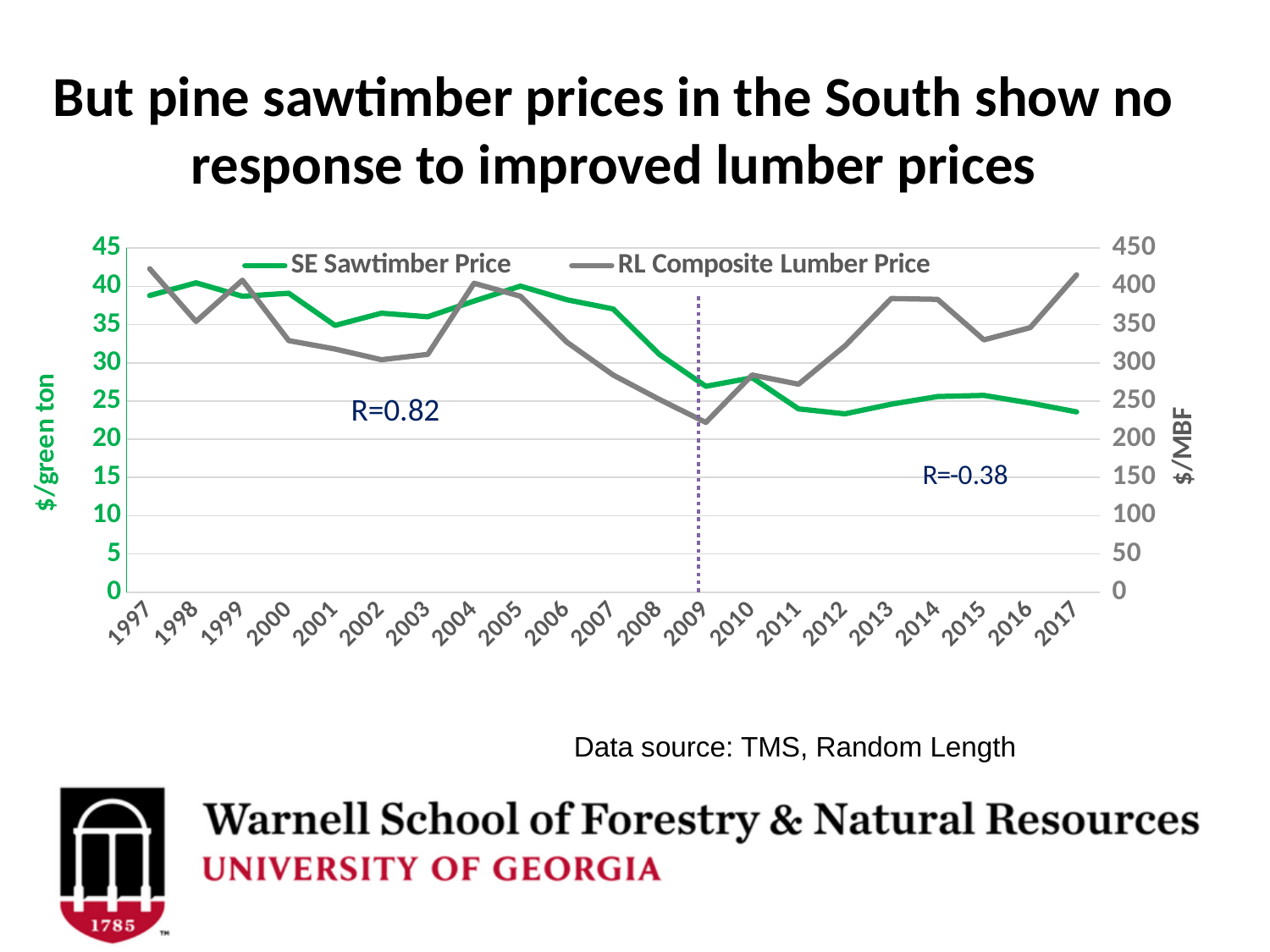

# But pine sawtimber prices in the South show no response to improved lumber prices

### Chart

| Category | SE Sawtimber Price | RL Composite Lumber Price |
|---|---|---|
| 1997 | 38.79100472727273 | 423.0 |
| 1998 | 40.462853333333335 | 354.0 |
| 1999 | 38.70490530303031 | 408.0 |
| 2000 | 39.096969696969694 | 329.0 |
| 2001 | 34.88484848484848 | 318.0 |
| 2002 | 36.487878787878785 | 304.0 |
| 2003 | 36.016363636363636 | 311.0 |
| 2004 | 38.0725 | 404.0 |
| 2005 | 40.02795454545454 | 387.0 |
| 2006 | 38.24613636363636 | 327.0 |
| 2007 | 37.04509701806733 | 284.0 |
| 2008 | 31.081457955316676 | 252.0 |
| 2009 | 26.922045454545454 | 222.0 |
| 2010 | 28.045 | 284.0 |
| 2011 | 23.9675 | 272.0 |
| 2012 | 23.325 | 322.0 |
| 2013 | 24.587500000000002 | 384.0 |
| 2014 | 25.585 | 383.0 |
| 2015 | 25.737499999999997 | 330.0 |
| 2016 | 24.732499999999998 | 346.0 |
| 2017 | 23.58 | 415.0 |
Data source: TMS, Random Length